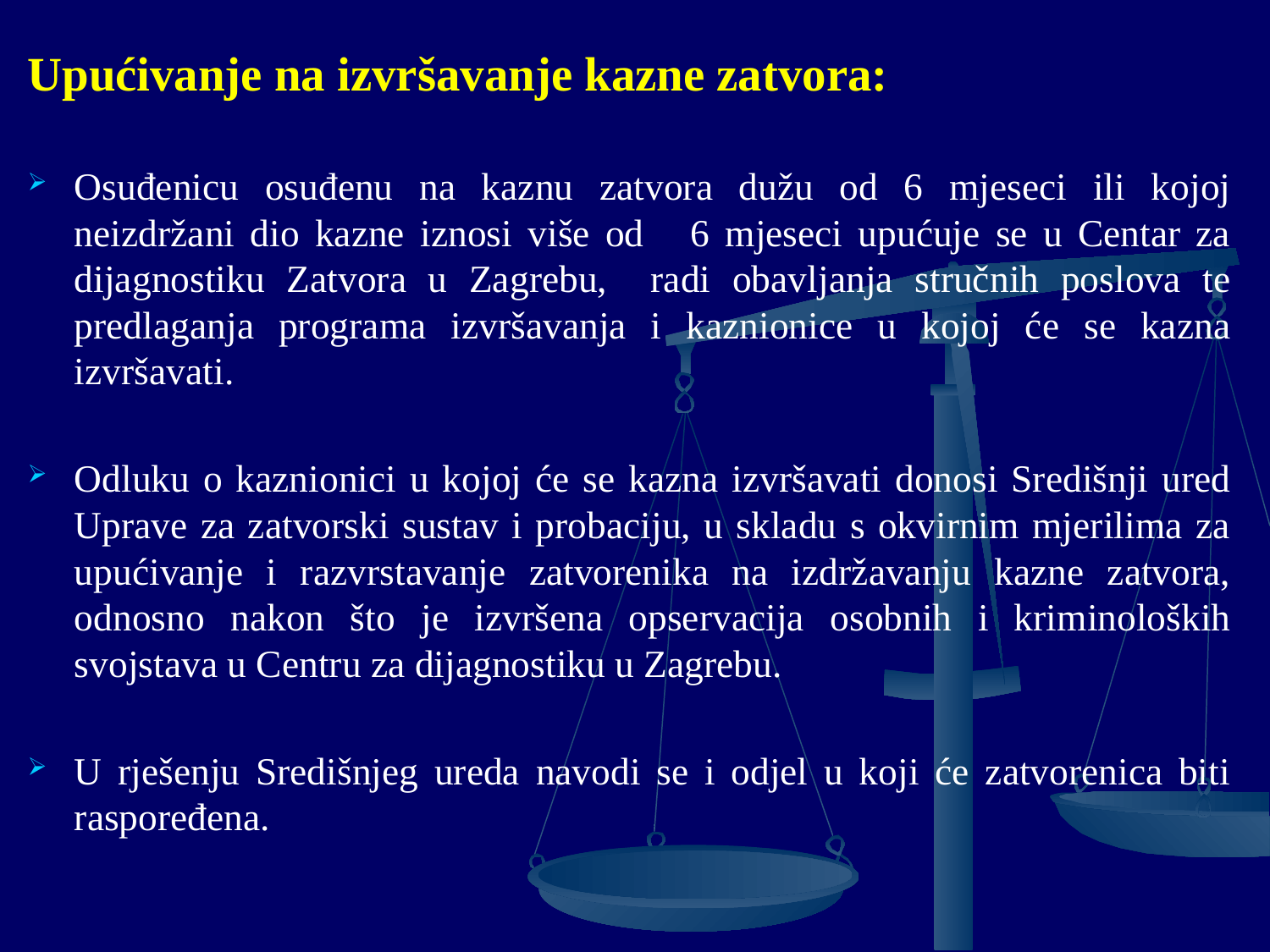

Upućivanje na izvršavanje kazne zatvora:

Osuđenicu osuđenu na kaznu zatvora dužu od 6 mjeseci ili kojoj neizdržani dio kazne iznosi više od   6 mjeseci upućuje se u Centar za dijagnostiku Zatvora u Zagrebu,  radi obavljanja stručnih poslova te predlaganja programa izvršavanja i kaznionice u kojoj će se kazna izvršavati.

Odluku o kaznionici u kojoj će se kazna izvršavati donosi Središnji ured Uprave za zatvorski sustav i probaciju, u skladu s okvirnim mjerilima za upućivanje i razvrstavanje zatvorenika na izdržavanju kazne zatvora, odnosno nakon što je izvršena opservacija osobnih i kriminoloških svojstava u Centru za dijagnostiku u Zagrebu.

U rješenju Središnjeg ureda navodi se i odjel u koji će zatvorenica biti raspoređena.